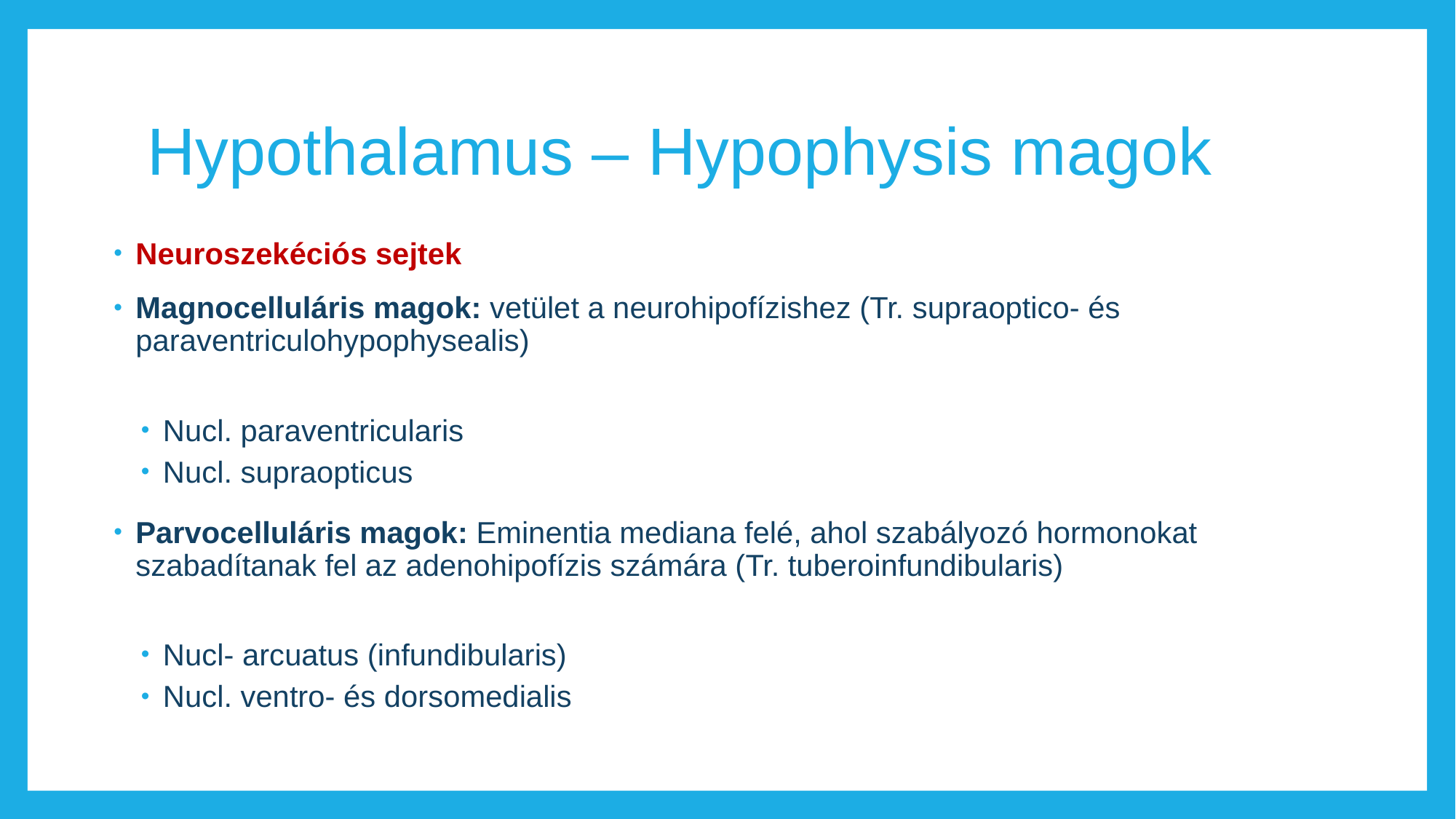

# Hypothalamus – Hypophysis magok
Neuroszekéciós sejtek
Magnocelluláris magok: vetület a neurohipofízishez (Tr. supraoptico- és paraventriculohypophysealis)

Nucl. paraventricularis
Nucl. supraopticus
Parvocelluláris magok: Eminentia mediana felé, ahol szabályozó hormonokat szabadítanak fel az adenohipofízis számára (Tr. tuberoinfundibularis)

Nucl- arcuatus (infundibularis)
Nucl. ventro- és dorsomedialis